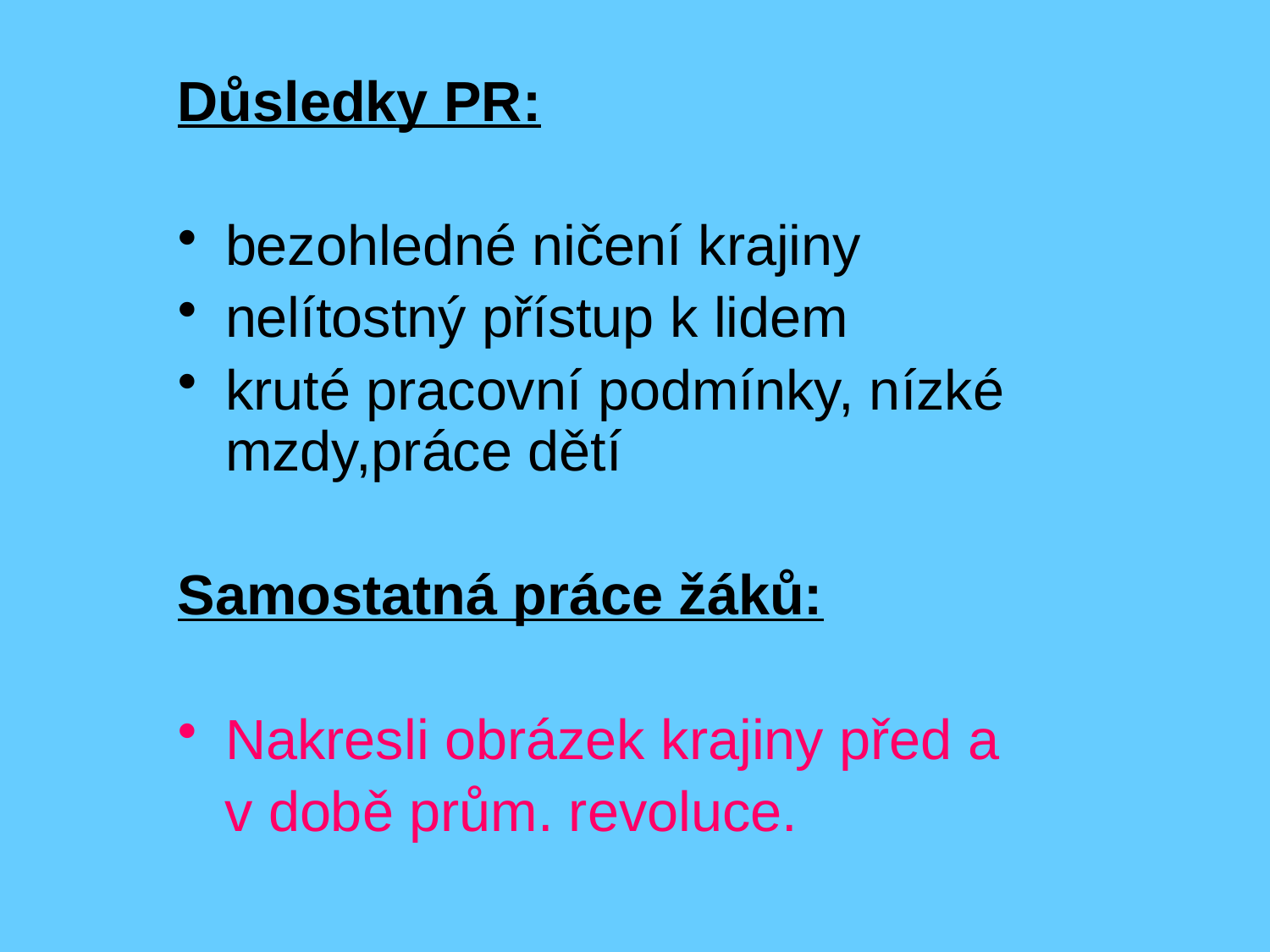

Důsledky PR:

bezohledné ničení krajiny
nelítostný přístup k lidem
kruté pracovní podmínky, nízké mzdy,práce dětí

Samostatná práce žáků:

Nakresli obrázek krajiny před a
   v době prům. revoluce.